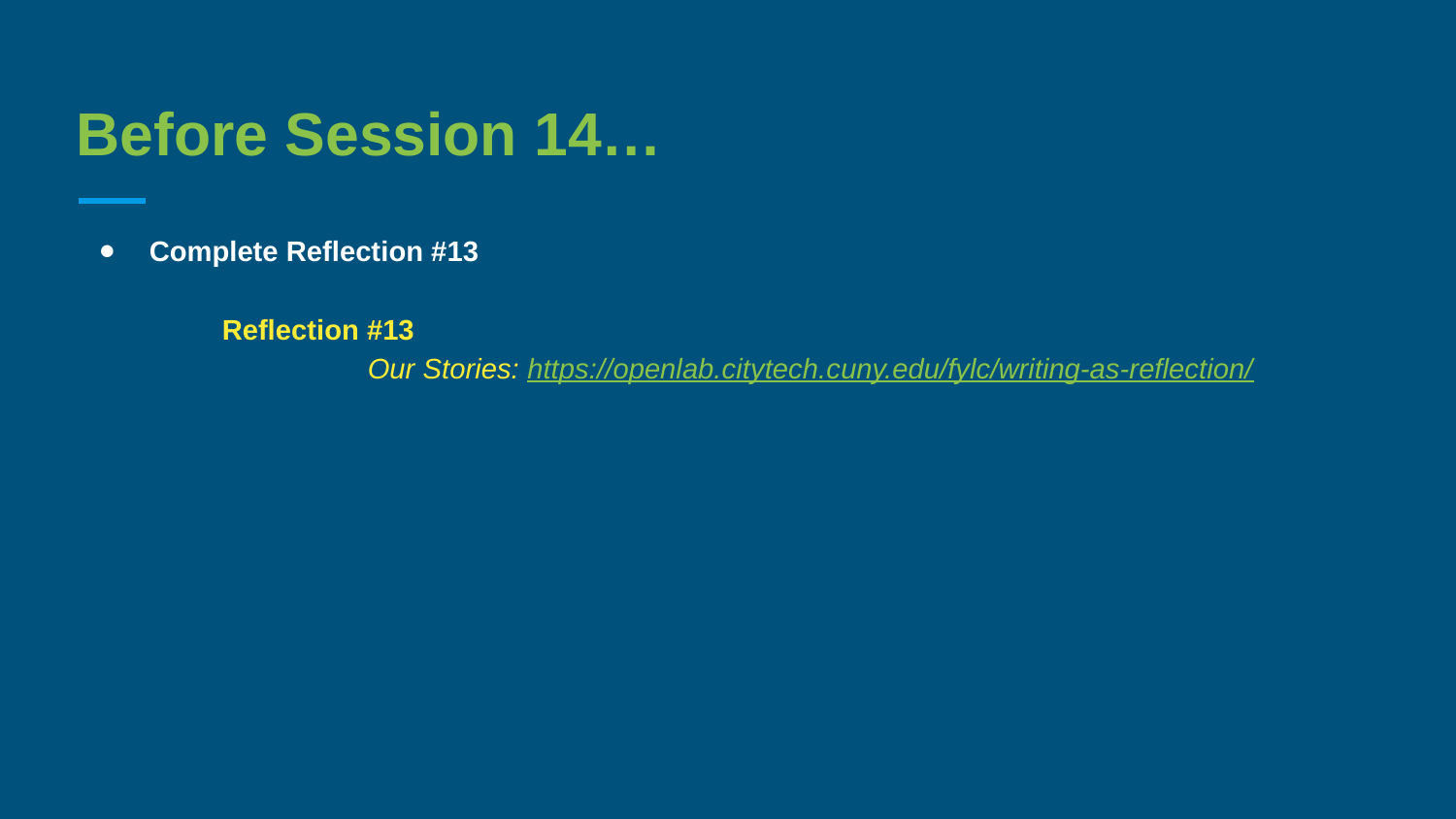

# Before Session 14…
Complete Reflection #13

Reflection #13
Our Stories: https://openlab.citytech.cuny.edu/fylc/writing-as-reflection/